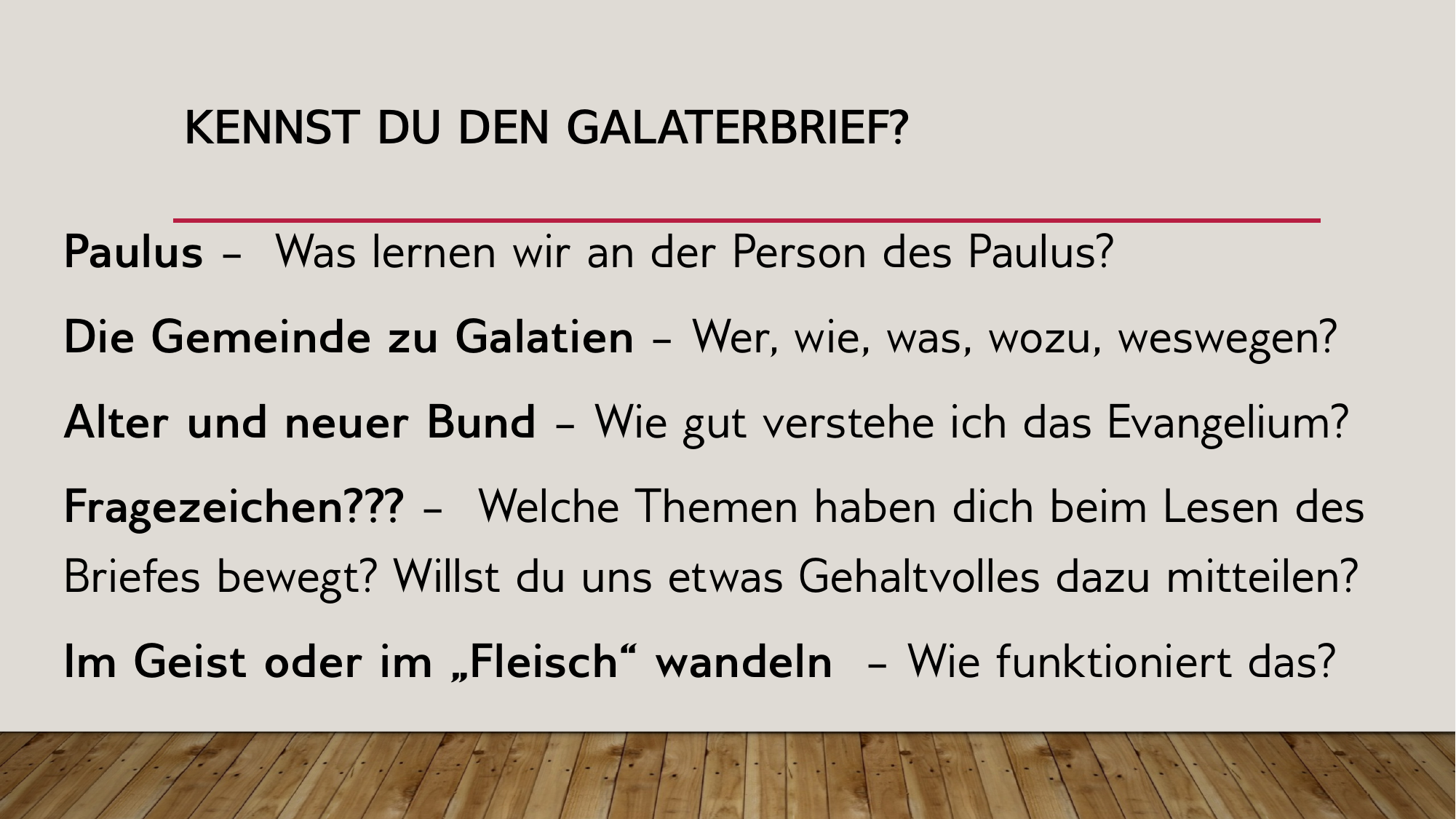

# Kennst du den Galaterbrief?
Paulus –  Was lernen wir an der Person des Paulus?
Die Gemeinde zu Galatien – Wer, wie, was, wozu, weswegen?
Alter und neuer Bund – Wie gut verstehe ich das Evangelium?
Fragezeichen??? –  Welche Themen haben dich beim Lesen des Briefes bewegt? Willst du uns etwas Gehaltvolles dazu mitteilen?
Im Geist oder im „Fleisch“ wandeln  – Wie funktioniert das?